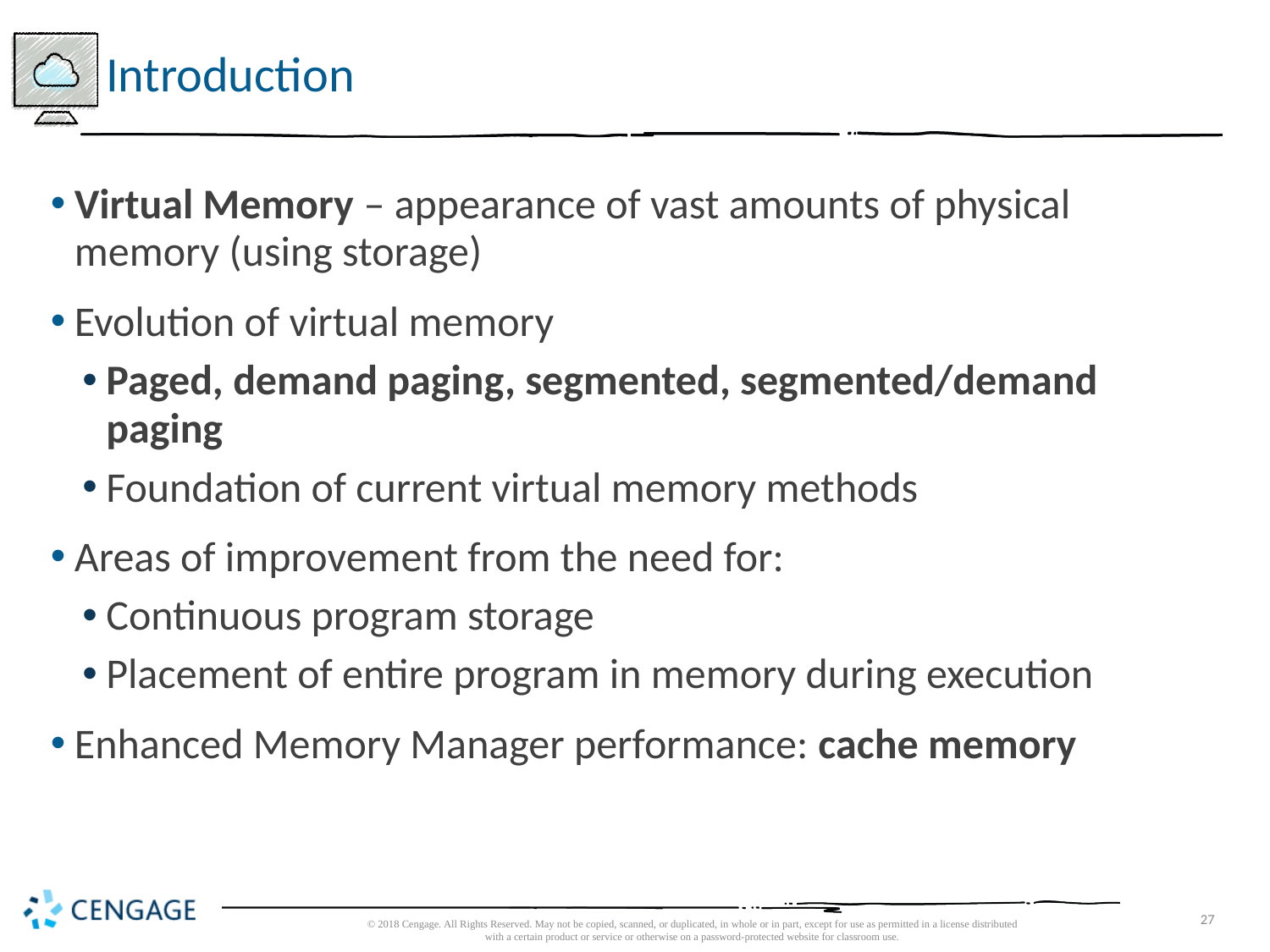

# Introduction
Virtual Memory – appearance of vast amounts of physical memory (using storage)
Evolution of virtual memory
Paged, demand paging, segmented, segmented/demand paging
Foundation of current virtual memory methods
Areas of improvement from the need for:
Continuous program storage
Placement of entire program in memory during execution
Enhanced Memory Manager performance: cache memory
© 2018 Cengage. All Rights Reserved. May not be copied, scanned, or duplicated, in whole or in part, except for use as permitted in a license distributed with a certain product or service or otherwise on a password-protected website for classroom use.